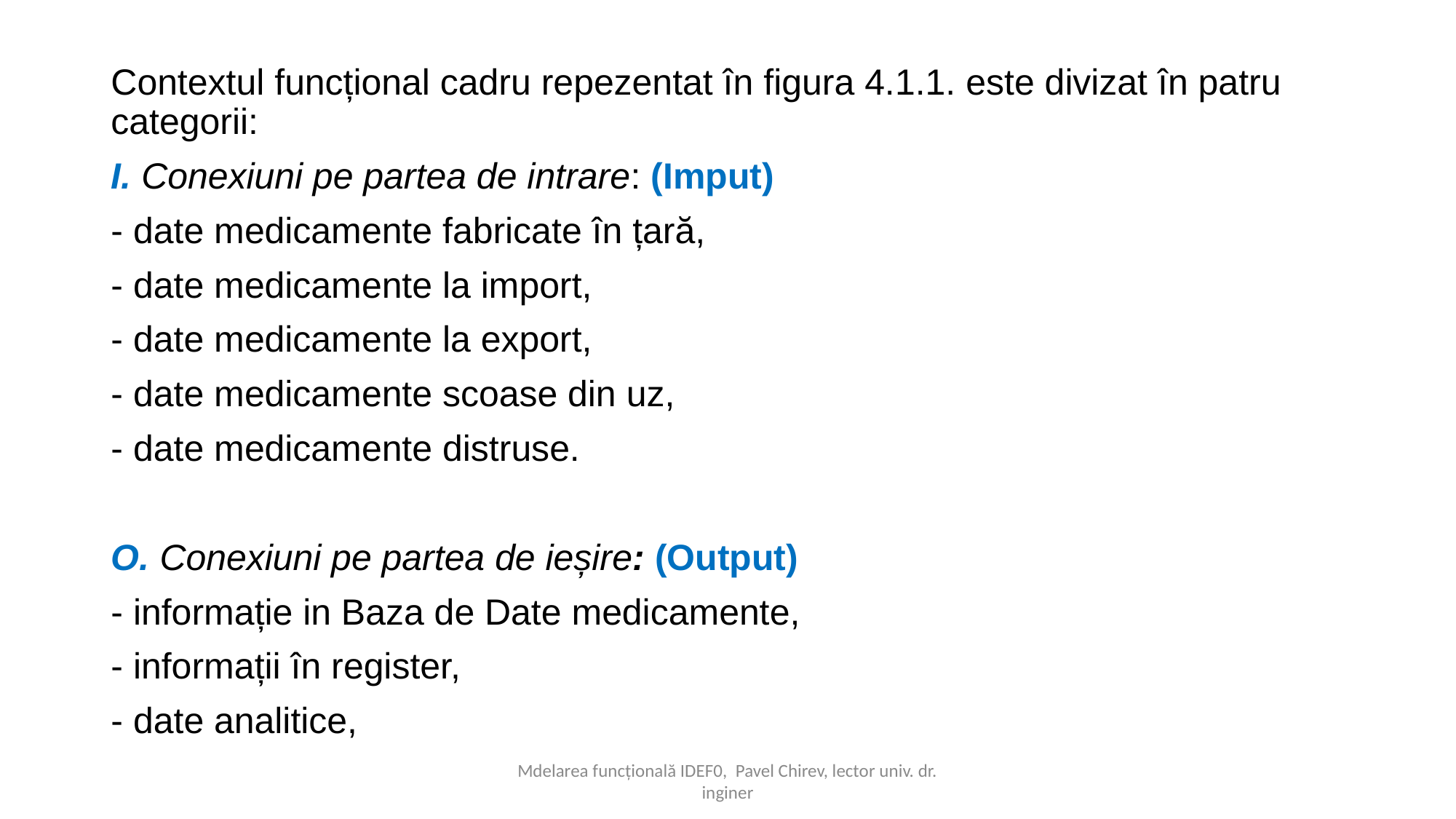

Contextul funcțional cadru repezentat în figura 4.1.1. este divizat în patru categorii:
I. Conexiuni pe partea de intrare: (Imput)
- date medicamente fabricate în țară,
- date medicamente la import,
- date medicamente la export,
- date medicamente scoase din uz,
- date medicamente distruse.

O. Conexiuni pe partea de ieșire: (Output)
- informație in Baza de Date medicamente,
- informații în register,
- date analitice,

Mdelarea funcțională IDEF0,  Pavel Chirev, lector univ. dr. inginer